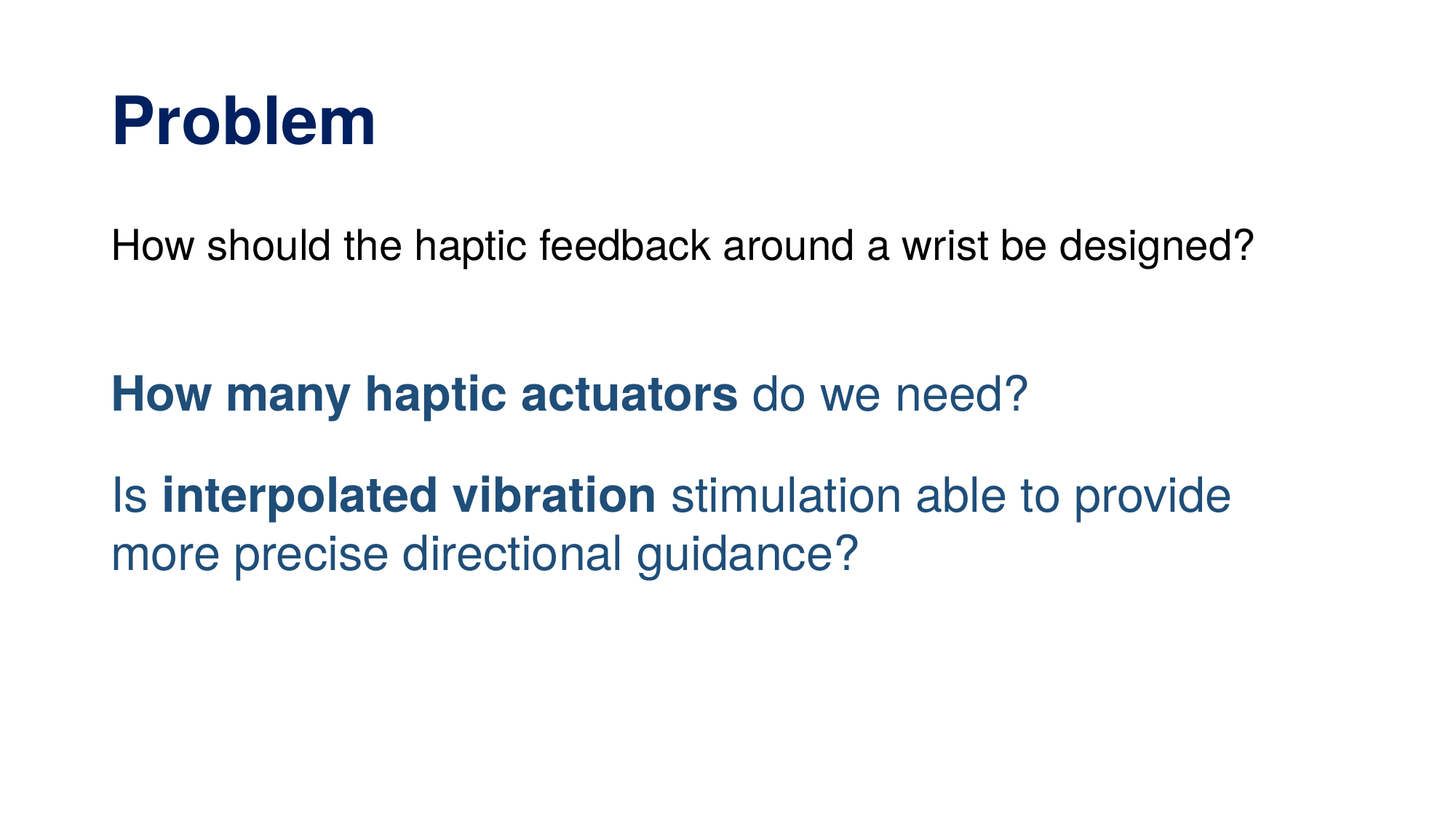

# Problem
How should the haptic feedback around a wrist be designed?
How many haptic actuators do we need?
Is interpolated vibration stimulation able to provide more precise directional guidance?